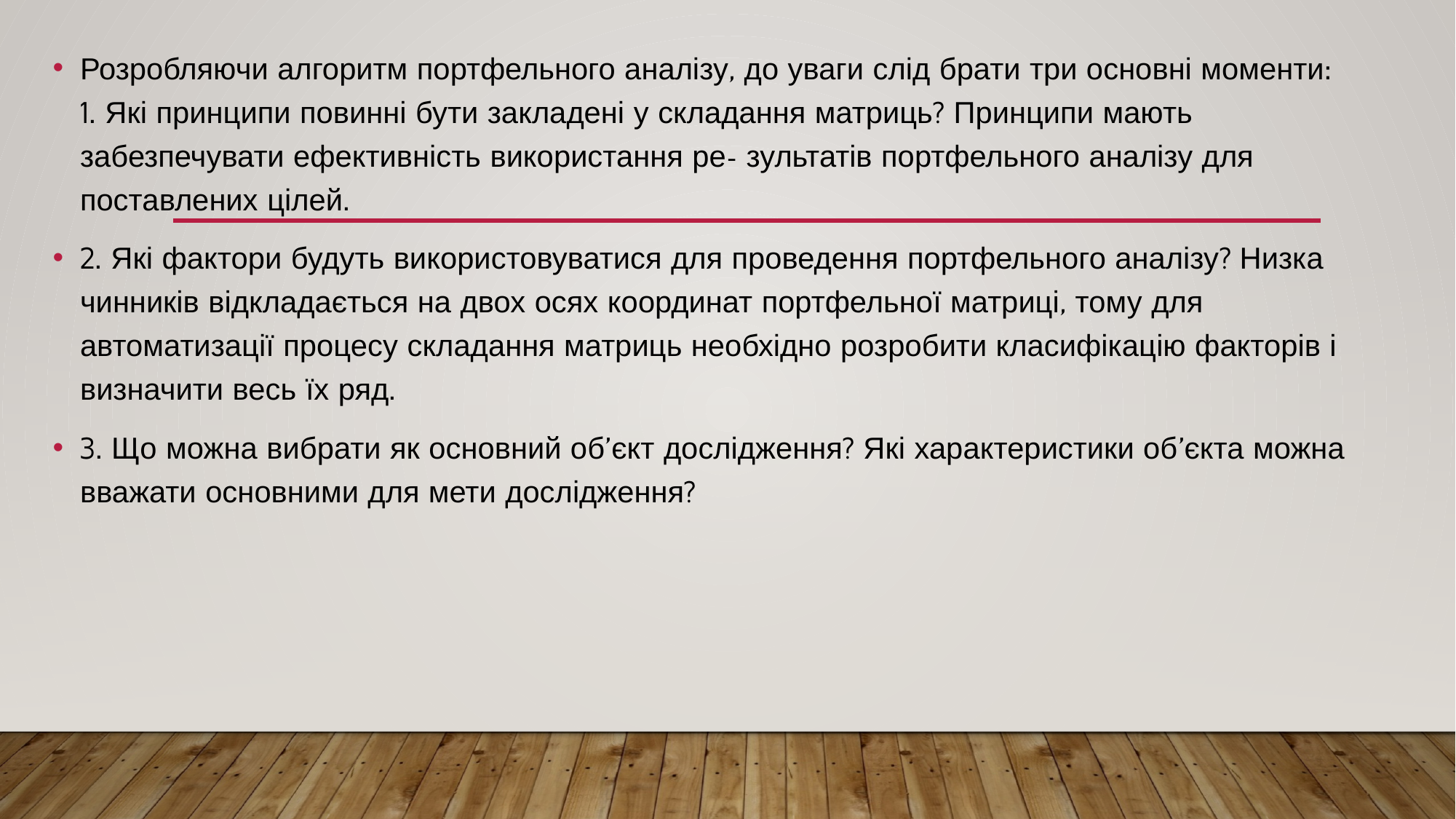

Розробляючи алгоритм портфельного аналізу, до уваги слід брати три основні моменти:
1. Які принципи повинні бути закладені у складання матриць? Принципи мають забезпечувати ефективність використання ре- зультатів портфельного аналізу для поставлених цілей.
2. Які фактори будуть використовуватися для проведення портфельного аналізу? Низка чинників відкладається на двох осях координат портфельної матриці, тому для автоматизації процесу складання матриць необхідно розробити класифікацію факторів і визначити весь їх ряд.
3. Що можна вибрати як основний об’єкт дослідження? Які характеристики об’єкта можна вважати основними для мети дослідження?